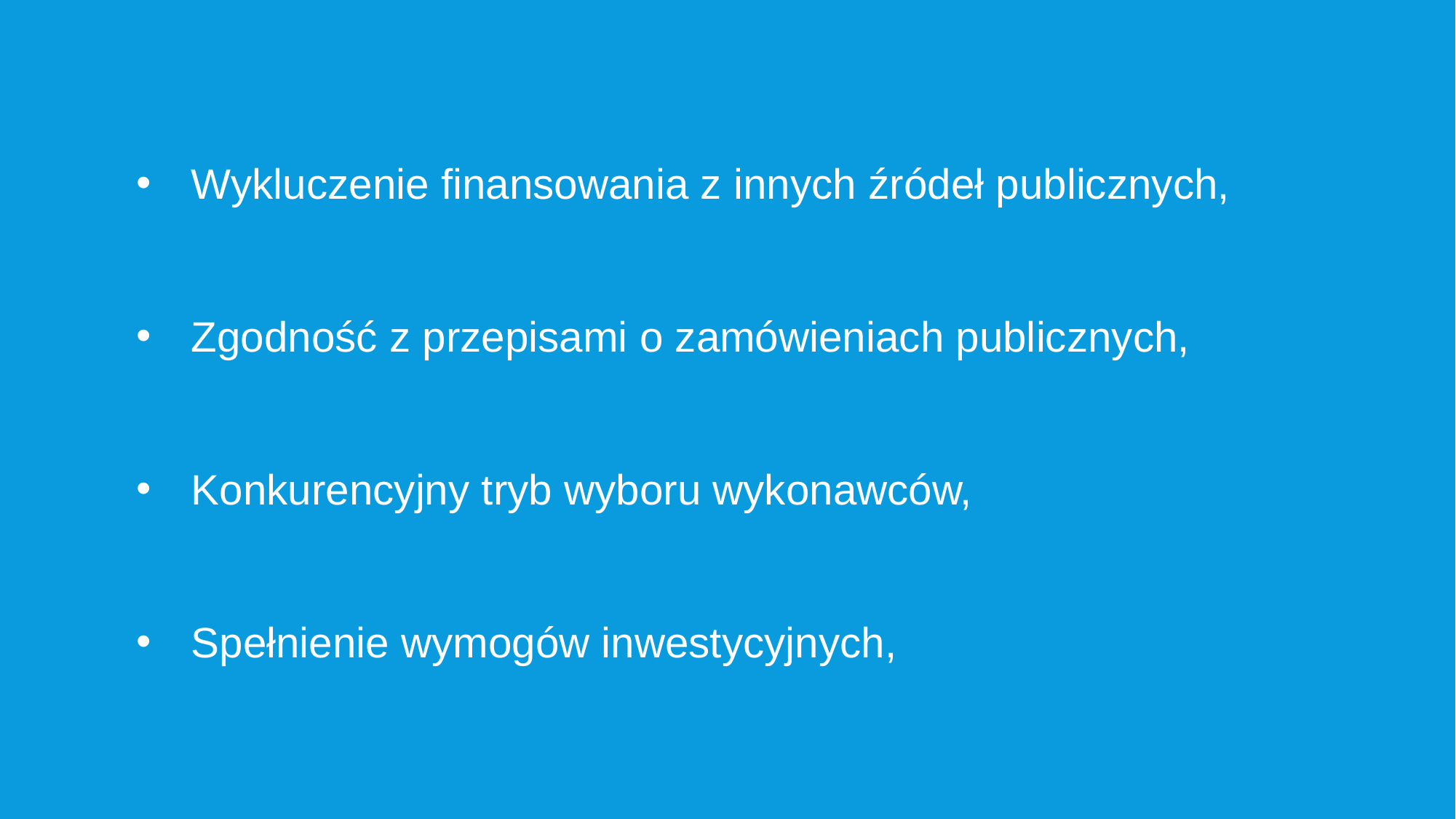

Wykluczenie finansowania z innych źródeł publicznych,

Zgodność z przepisami o zamówieniach publicznych,

Konkurencyjny tryb wyboru wykonawców,

Spełnienie wymogów inwestycyjnych,